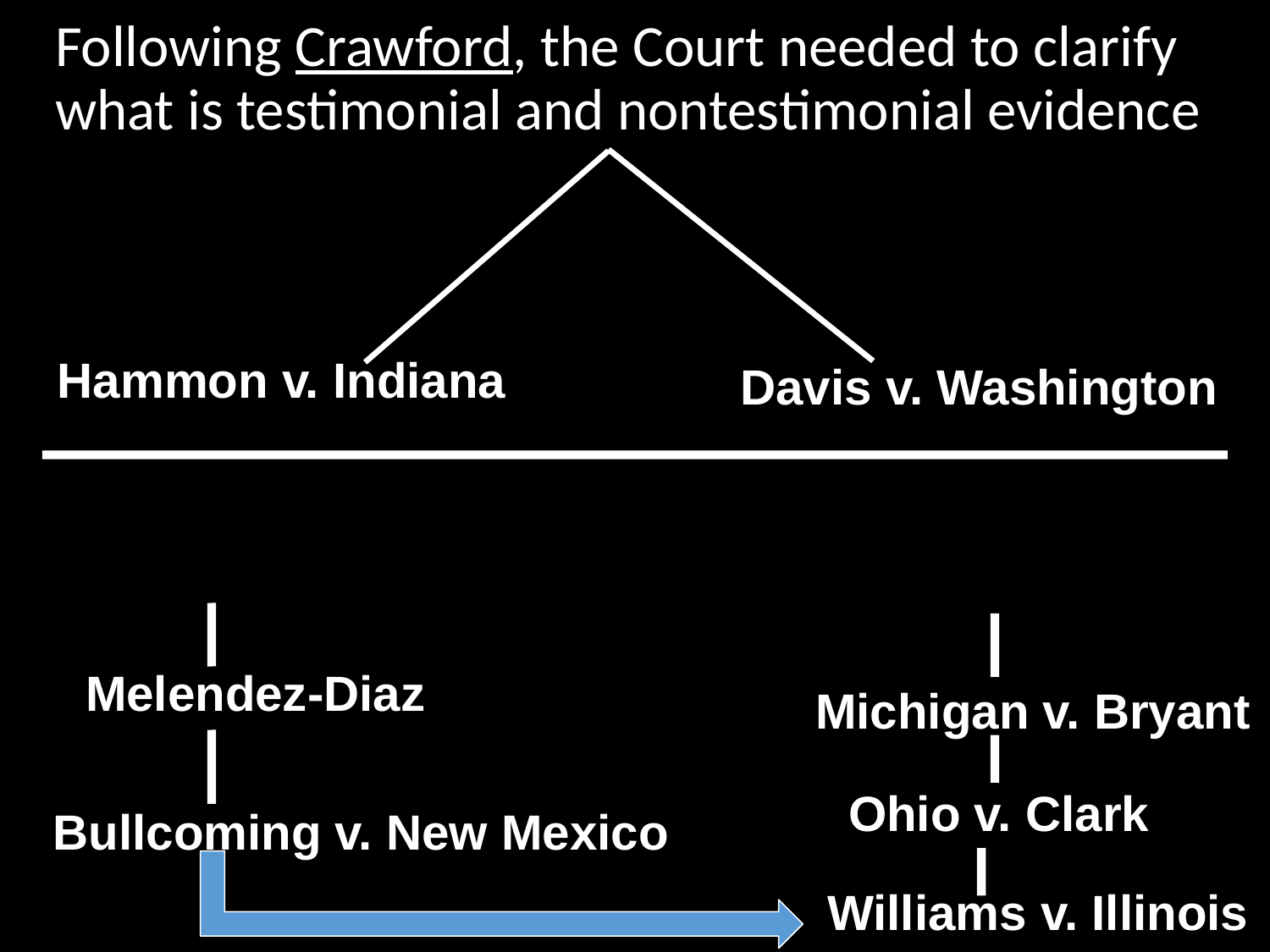

Following Crawford, the Court needed to clarify what is testimonial and nontestimonial evidence

Hammon v. Indiana
Davis v. Washington

Nontestimonial
Testimonial

Melendez-Diaz v. Massachusetts
Michigan v. Bryant

Ohio v. Clark
Bullcoming v. New Mexico

Williams v. Illinois